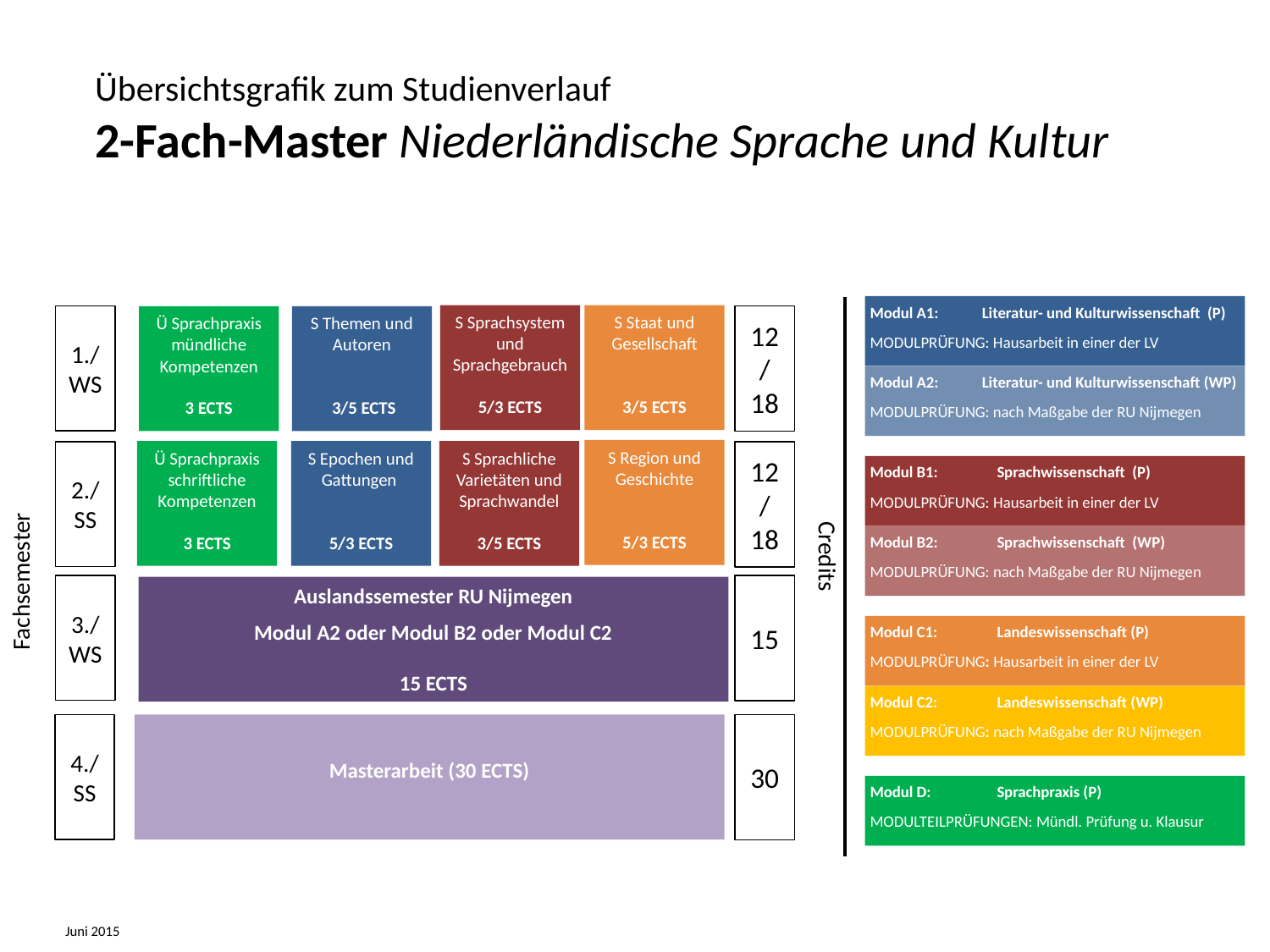

Übersichtsgrafik zum Studienverlauf
2-Fach-Master Niederländische Sprache und Kultur
Modul A1:            Literatur- und Kulturwissenschaft  (P)
MODULPRÜFUNG: Hausarbeit in einer der LV
S Sprachsystem und Sprachgebrauch

5/3 ECTS
S Staat und Gesellschaft

3/5 ECTS
1./WS
2./SS
3./WS
4./SS
12/ 18
12/ 18
15
30
Ü Sprachpraxis mündliche Kompetenzen

3 ECTS
S Themen und Autoren

 3/5 ECTS
Modul A2:            Literatur- und Kulturwissenschaft (WP)
MODULPRÜFUNG: nach Maßgabe der RU Nijmegen
Fachsemester
S Region und Geschichte

5/3 ECTS
Ü Sprachpraxis schriftliche Kompetenzen

3 ECTS
S Epochen und Gattungen

5/3 ECTS
S Sprachliche Varietäten und Sprachwandel

3/5 ECTS
Modul B1: 	Sprachwissenschaft  (P)
MODULPRÜFUNG: Hausarbeit in einer der LV
Credits
Modul B2: 	Sprachwissenschaft  (WP)
MODULPRÜFUNG: nach Maßgabe der RU Nijmegen
Auslandssemester RU Nijmegen
Modul A2 oder Modul B2 oder Modul C2

15 ECTS

Modul C1: 	Landeswissenschaft (P)
MODULPRÜFUNG: Hausarbeit in einer der LV
Modul C2: 	Landeswissenschaft (WP)
MODULPRÜFUNG: nach Maßgabe der RU Nijmegen

Masterarbeit (30 ECTS)
Modul D: 	Sprachpraxis (P)
MODULTEILPRÜFUNGEN: Mündl. Prüfung u. Klausur

Juni 2015